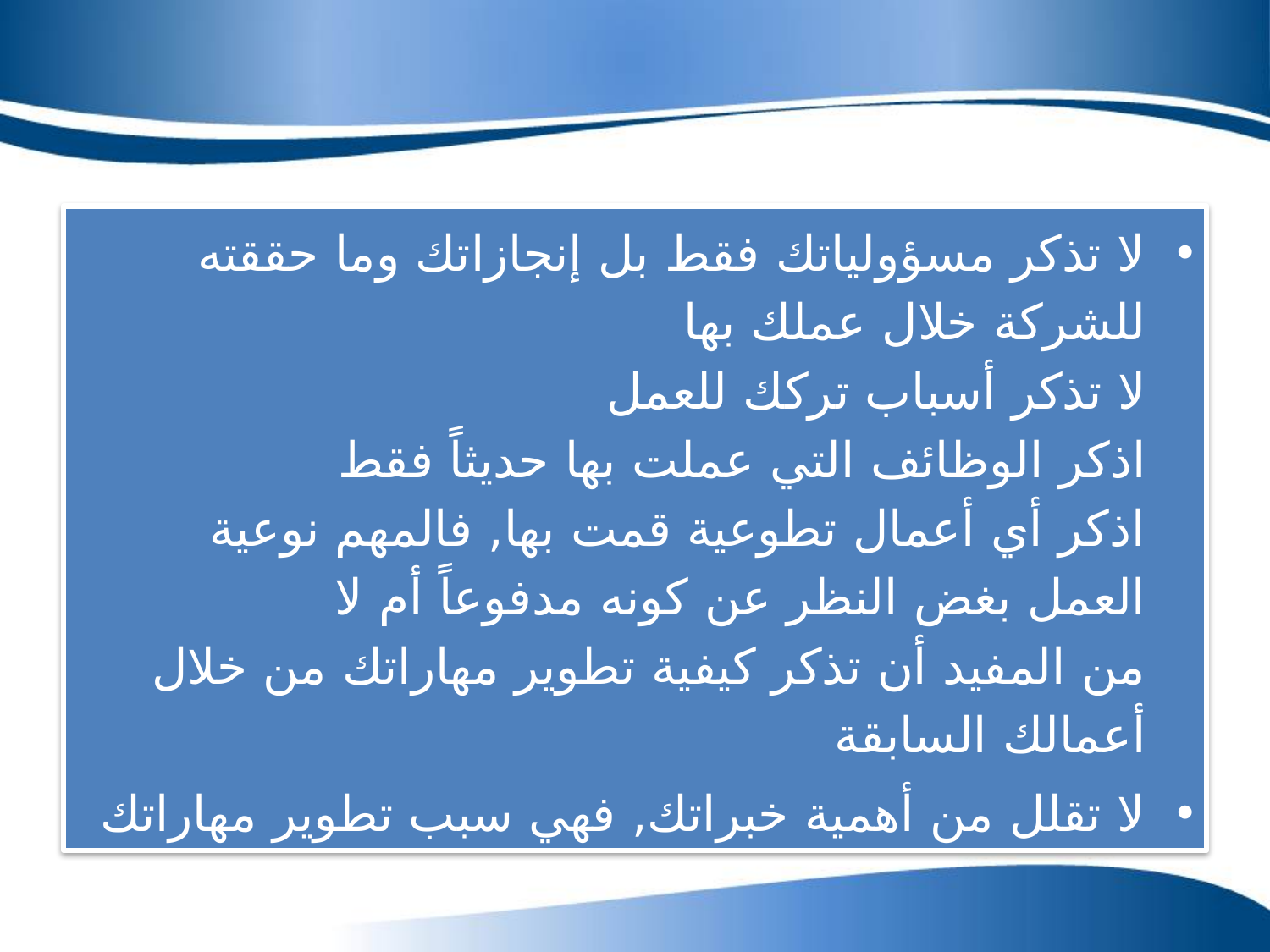

لا تذكر مسؤولياتك فقط بل إنجازاتك وما حققته للشركة خلال عملك بها
لا تذكر أسباب تركك للعمل
اذكر الوظائف التي عملت بها حديثاً فقط
اذكر أي أعمال تطوعية قمت بها, فالمهم نوعية العمل بغض النظر عن كونه مدفوعاً أم لا
من المفيد أن تذكر كيفية تطوير مهاراتك من خلال أعمالك السابقة
لا تقلل من أهمية خبراتك, فهي سبب تطوير مهاراتك